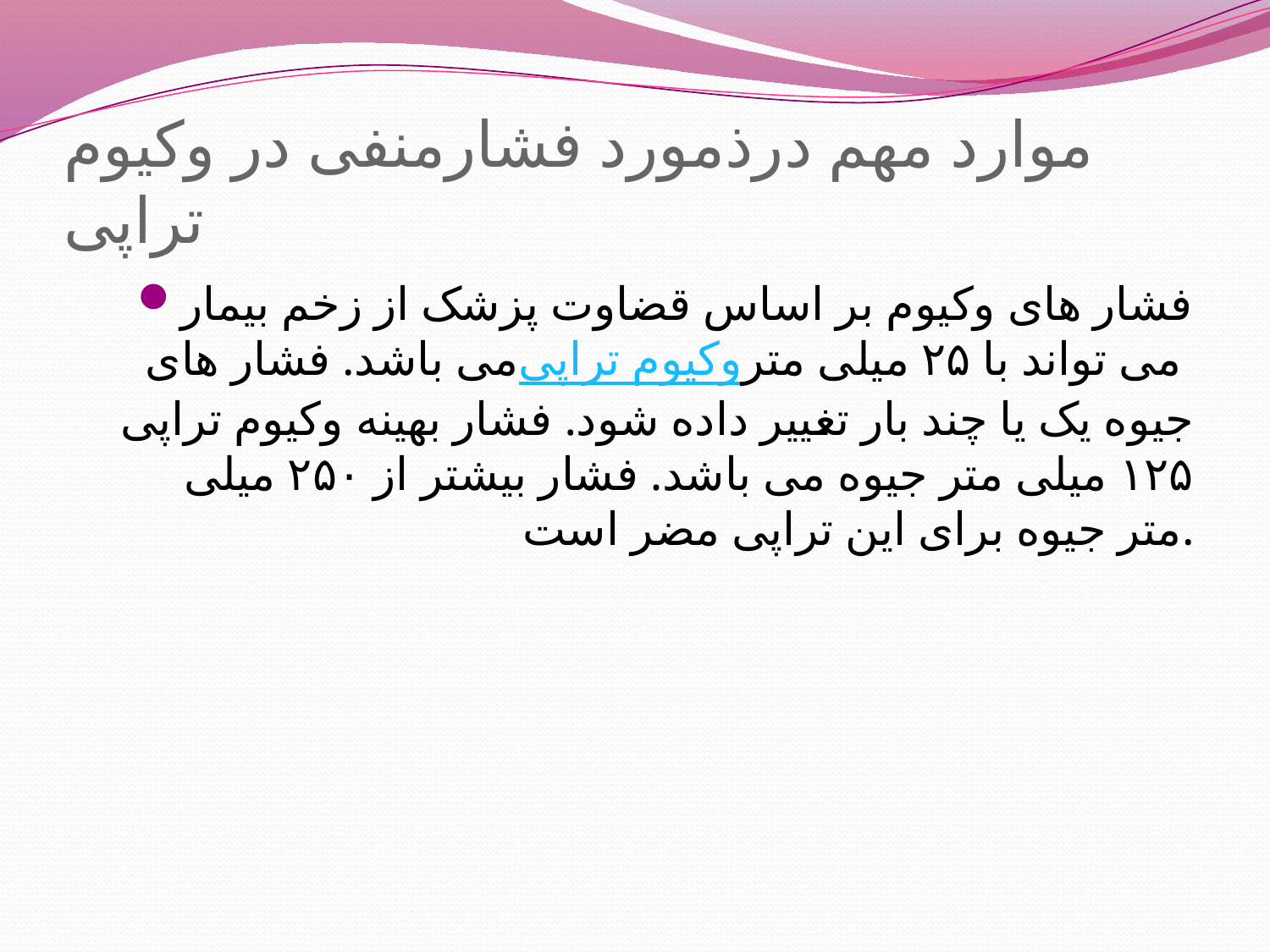

# موارد مهم درذمورد فشارمنفی در وکیوم تراپی
فشار های وکیوم بر اساس قضاوت پزشک از زخم بیمار می باشد. فشار های وکیوم تراپی می تواند با ۲۵ میلی متر جیوه یک یا چند بار تغییر داده شود. فشار بهینه وکیوم تراپی ۱۲۵ میلی متر جیوه می باشد. فشار بیشتر از ۲۵۰ میلی متر جیوه برای این تراپی مضر است.